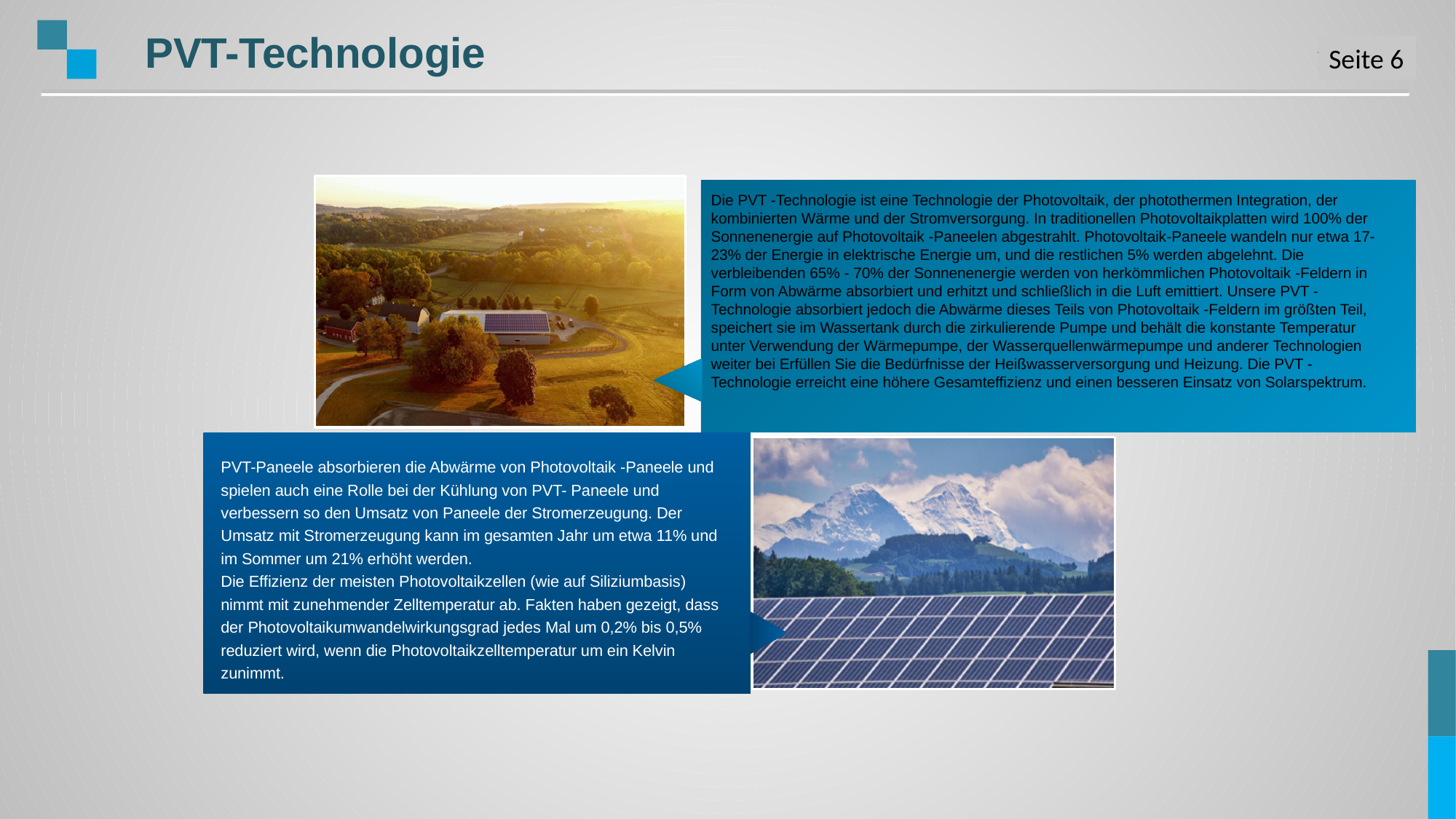

PVT-Technologie
Seite 6

Die PVT -Technologie ist eine Technologie der Photovoltaik, der photothermen Integration, der kombinierten Wärme und der Stromversorgung. In traditionellen Photovoltaikplatten wird 100% der Sonnenenergie auf Photovoltaik -Paneelen abgestrahlt. Photovoltaik-Paneele wandeln nur etwa 17-23% der Energie in elektrische Energie um, und die restlichen 5% werden abgelehnt. Die verbleibenden 65% - 70% der Sonnenenergie werden von herkömmlichen Photovoltaik -Feldern in Form von Abwärme absorbiert und erhitzt und schließlich in die Luft emittiert. Unsere PVT -Technologie absorbiert jedoch die Abwärme dieses Teils von Photovoltaik -Feldern im größten Teil, speichert sie im Wassertank durch die zirkulierende Pumpe und behält die konstante Temperatur unter Verwendung der Wärmepumpe, der Wasserquellenwärmepumpe und anderer Technologien weiter bei Erfüllen Sie die Bedürfnisse der Heißwasserversorgung und Heizung. Die PVT -Technologie erreicht eine höhere Gesamteffizienz und einen besseren Einsatz von Solarspektrum.

PVT-Paneele absorbieren die Abwärme von Photovoltaik -Paneele und spielen auch eine Rolle bei der Kühlung von PVT- Paneele und verbessern so den Umsatz von Paneele der Stromerzeugung. Der Umsatz mit Stromerzeugung kann im gesamten Jahr um etwa 11% und im Sommer um 21% erhöht werden.
Die Effizienz der meisten Photovoltaikzellen (wie auf Siliziumbasis) nimmt mit zunehmender Zelltemperatur ab. Fakten haben gezeigt, dass der Photovoltaikumwandelwirkungsgrad jedes Mal um 0,2% bis 0,5% reduziert wird, wenn die Photovoltaikzelltemperatur um ein Kelvin zunimmt.